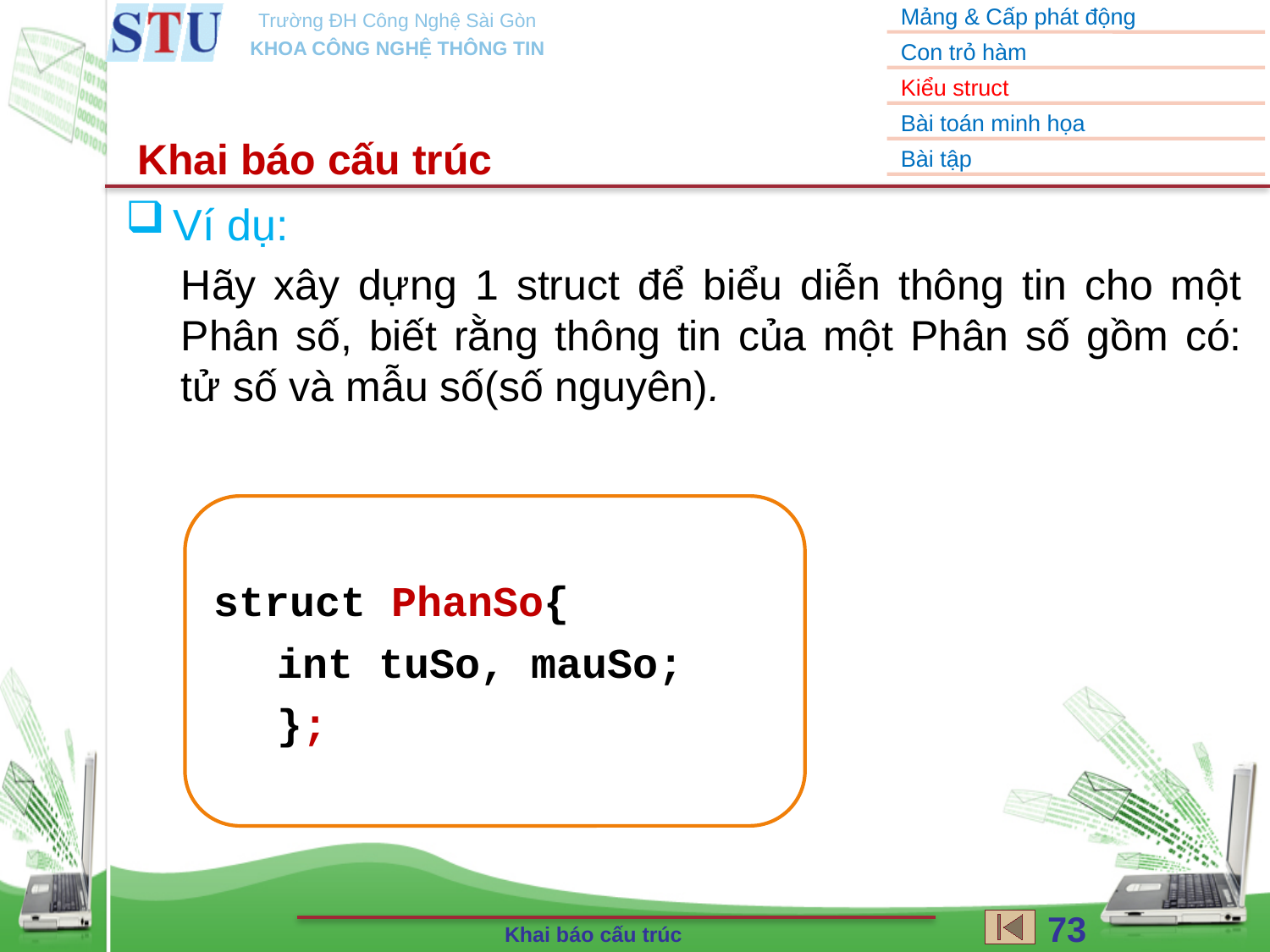

Mảng & Cấp phát động
Con trỏ hàm
Kiểu struct
Bài toán minh họa
Bài tập
Khai báo cấu trúc
Ví dụ:
Hãy xây dựng 1 struct để biểu diễn thông tin cho một Phân số, biết rằng thông tin của một Phân số gồm có: tử số và mẫu số(số nguyên).

struct PhanSo{
int tuSo, mauSo;
};
73
Khai báo cấu trúc